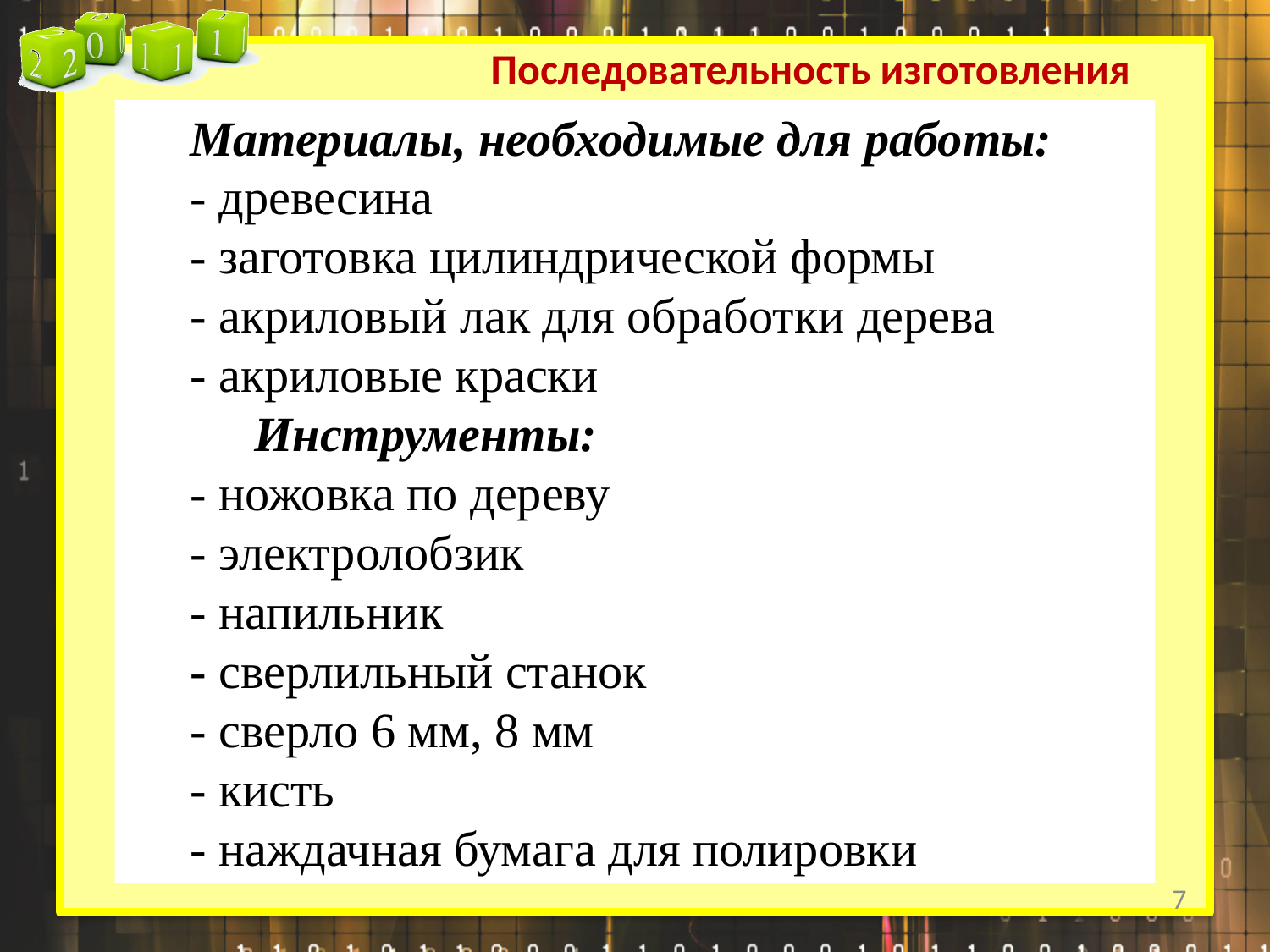

Последовательность изготовления
Материалы, необходимые для работы:
- древесина
- заготовка цилиндрической формы
- акриловый лак для обработки дерева
- акриловые краски
	Инструменты:
- ножовка по дереву
- электролобзик
- напильник
- сверлильный станок
- сверло 6 мм, 8 мм
- кисть
- наждачная бумага для полировки
7